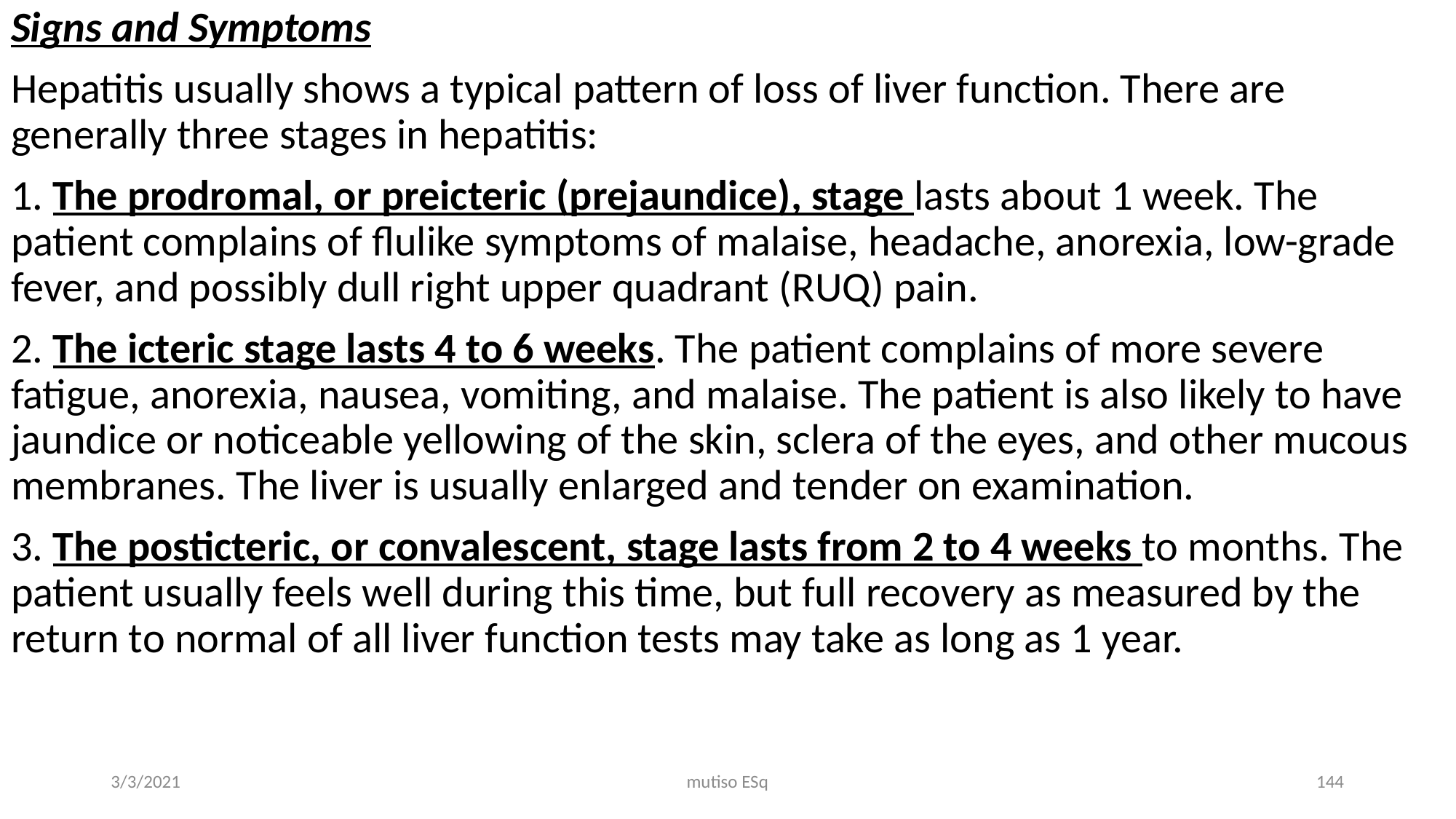

Signs and Symptoms
Hepatitis usually shows a typical pattern of loss of liver function. There are generally three stages in hepatitis:
1. The prodromal, or preicteric (prejaundice), stage lasts about 1 week. The patient complains of flulike symptoms of malaise, headache, anorexia, low-grade fever, and possibly dull right upper quadrant (RUQ) pain.
2. The icteric stage lasts 4 to 6 weeks. The patient complains of more severe fatigue, anorexia, nausea, vomiting, and malaise. The patient is also likely to have jaundice or noticeable yellowing of the skin, sclera of the eyes, and other mucous membranes. The liver is usually enlarged and tender on examination.
3. The posticteric, or convalescent, stage lasts from 2 to 4 weeks to months. The patient usually feels well during this time, but full recovery as measured by the return to normal of all liver function tests may take as long as 1 year.
3/3/2021
mutiso ESq
144